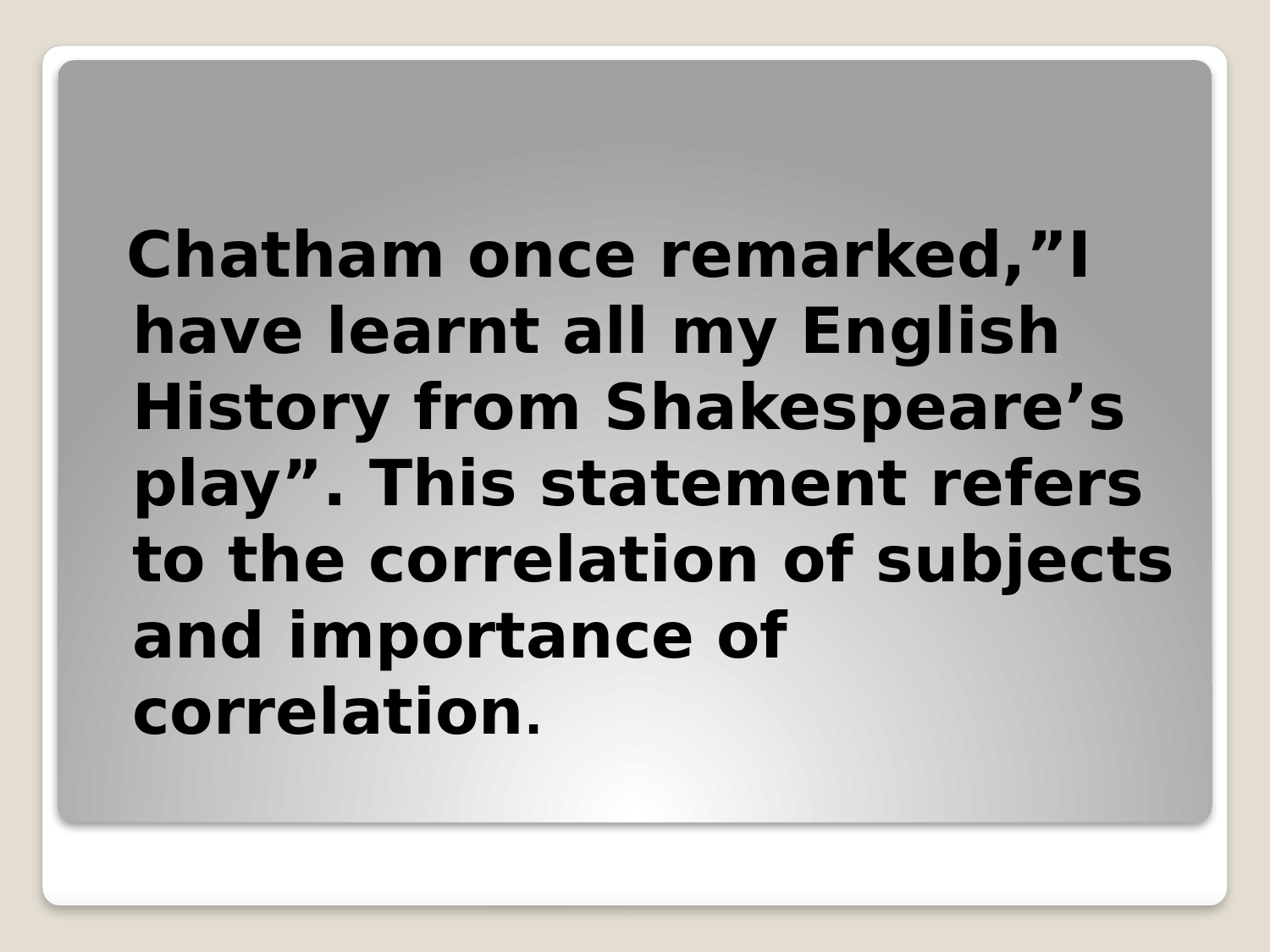

Chatham once remarked,”I have learnt all my English History from Shakespeare’s play”. This statement refers to the correlation of subjects and importance of correlation.